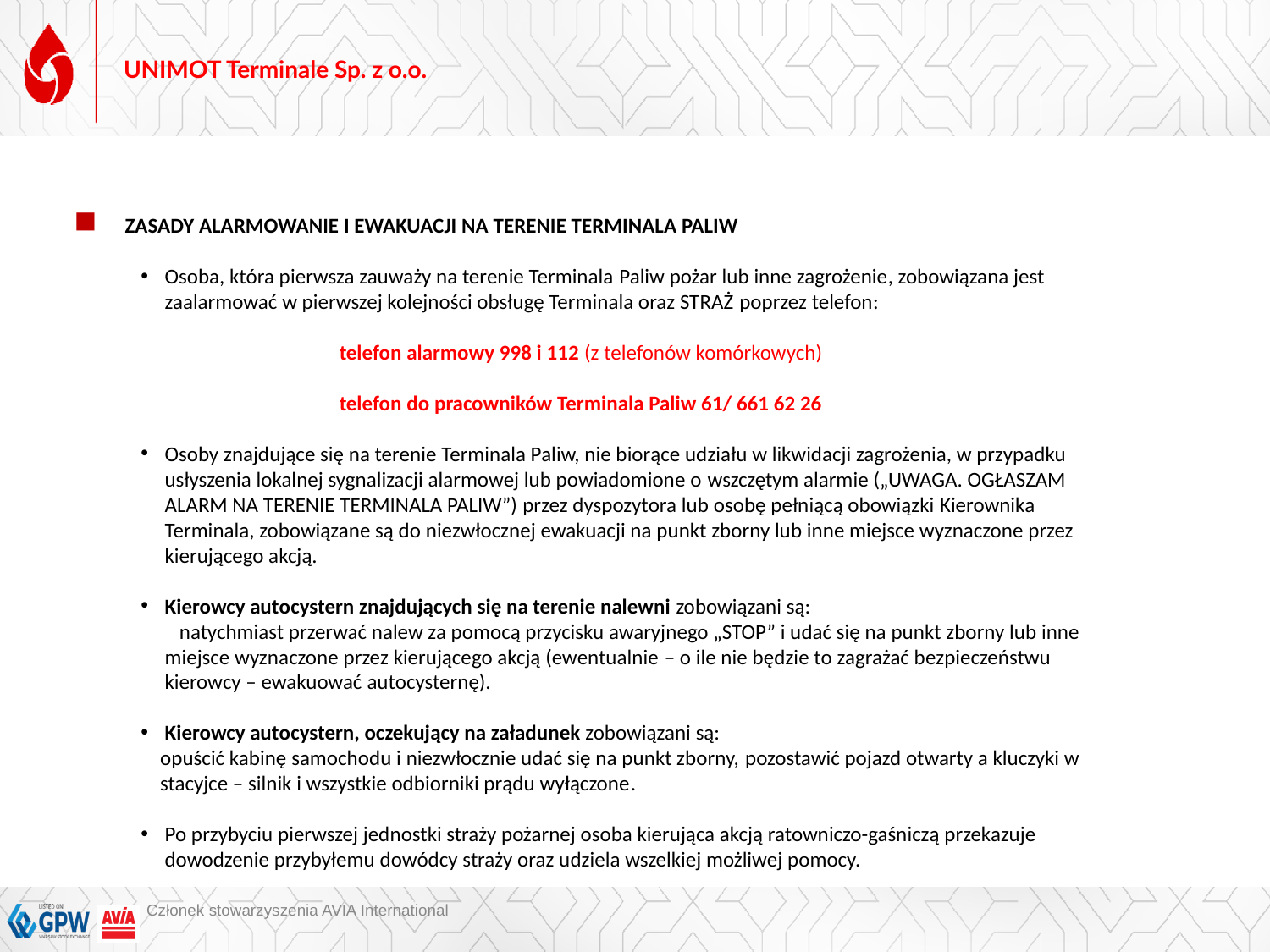

# UNIMOT Terminale Sp. z o.o.
ZASADY ALARMOWANIE I EWAKUACJI NA TERENIE TERMINALA PALIW

Osoba, która pierwsza zauważy na terenie Terminala Paliw pożar lub inne zagrożenie, zobowiązana jest zaalarmować w pierwszej kolejności obsługę Terminala oraz STRAŻ poprzez telefon:

		telefon alarmowy 998 i 112 (z telefonów komórkowych)

		telefon do pracowników Terminala Paliw 61/ 661 62 26

Osoby znajdujące się na terenie Terminala Paliw, nie biorące udziału w likwidacji zagrożenia, w przypadku usłyszenia lokalnej sygnalizacji alarmowej lub powiadomione o wszczętym alarmie („UWAGA. OGŁASZAM ALARM NA TERENIE TERMINALA PALIW”) przez dyspozytora lub osobę pełniącą obowiązki Kierownika Terminala, zobowiązane są do niezwłocznej ewakuacji na punkt zborny lub inne miejsce wyznaczone przez kierującego akcją.

Kierowcy autocystern znajdujących się na terenie nalewni zobowiązani są:                                                                  natychmiast przerwać nalew za pomocą przycisku awaryjnego „STOP” i udać się na punkt zborny lub inne miejsce wyznaczone przez kierującego akcją (ewentualnie – o ile nie będzie to zagrażać bezpieczeństwu kierowcy – ewakuować autocysternę).

Kierowcy autocystern, oczekujący na załadunek zobowiązani są:
                 opuścić kabinę samochodu i niezwłocznie udać się na punkt zborny, pozostawić pojazd otwarty a kluczyki w
                 stacyjce – silnik i wszystkie odbiorniki prądu wyłączone.

Po przybyciu pierwszej jednostki straży pożarnej osoba kierująca akcją ratowniczo-gaśniczą przekazuje dowodzenie przybyłemu dowódcy straży oraz udziela wszelkiej możliwej pomocy.